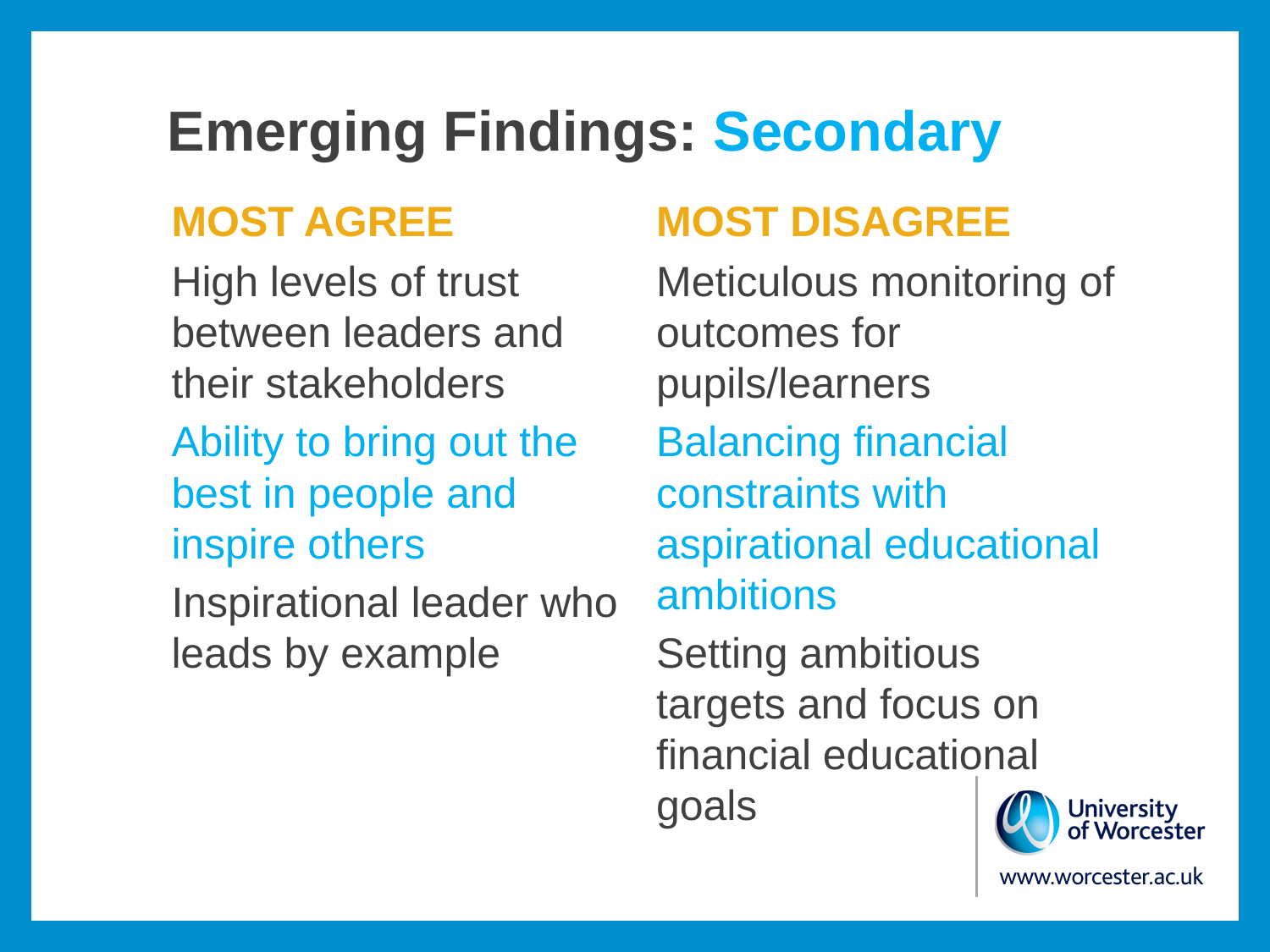

# Emerging Findings: Secondary
MOST AGREE
High levels of trust between leaders and their stakeholders
Ability to bring out the best in people and inspire others
Inspirational leader who leads by example

MOST DISAGREE
Meticulous monitoring of outcomes for pupils/learners
Balancing financial constraints with aspirational educational ambitions
Setting ambitious targets and focus on financial educational goals